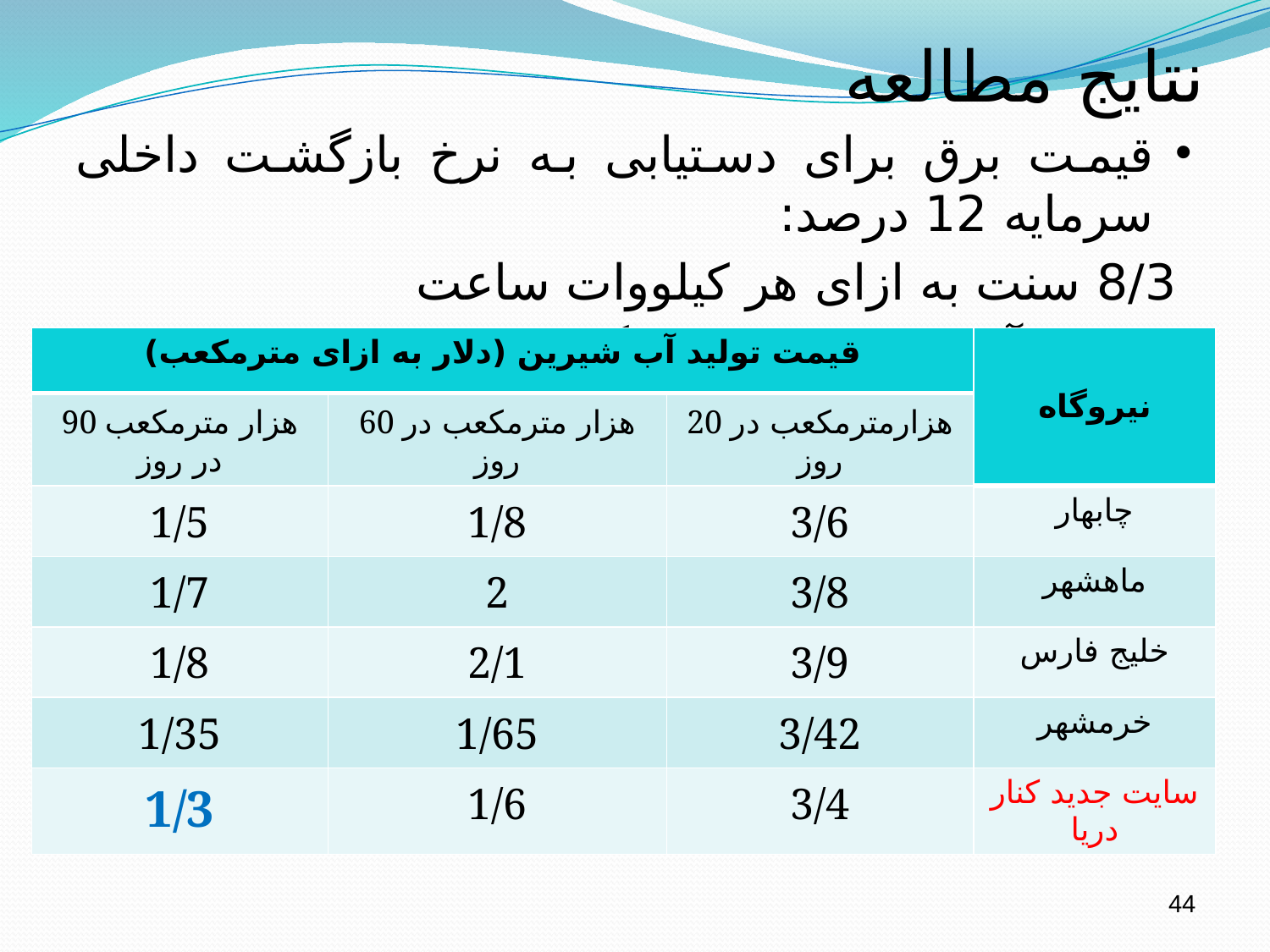

# نتایج مطالعه
قیمت برق برای دستیابی به نرخ بازگشت داخلی سرمایه 12 درصد:
 8/3 سنت به ازای هر کیلووات ساعت
قیمت آب شیرین در ساختگاهها و ظرفیتهای مختلف:

| قیمت تولید آب شیرین (دلار به ازای مترمکعب) |  |  | نیروگاه |
| --- | --- | --- | --- |
| 90 هزار مترمکعب در روز | 60 هزار مترمکعب در روز | 20 هزارمترمکعب در روز |  |
| 1/5 | 1/8 | 3/6 | چابهار |
| 1/7 | 2 | 3/8 | ماهشهر |
| 1/8 | 2/1 | 3/9 | خلیج فارس |
| 1/35 | 1/65 | 3/42 | خرمشهر |
| 1/3 | 1/6 | 3/4 | سایت جدید کنار دریا |
44